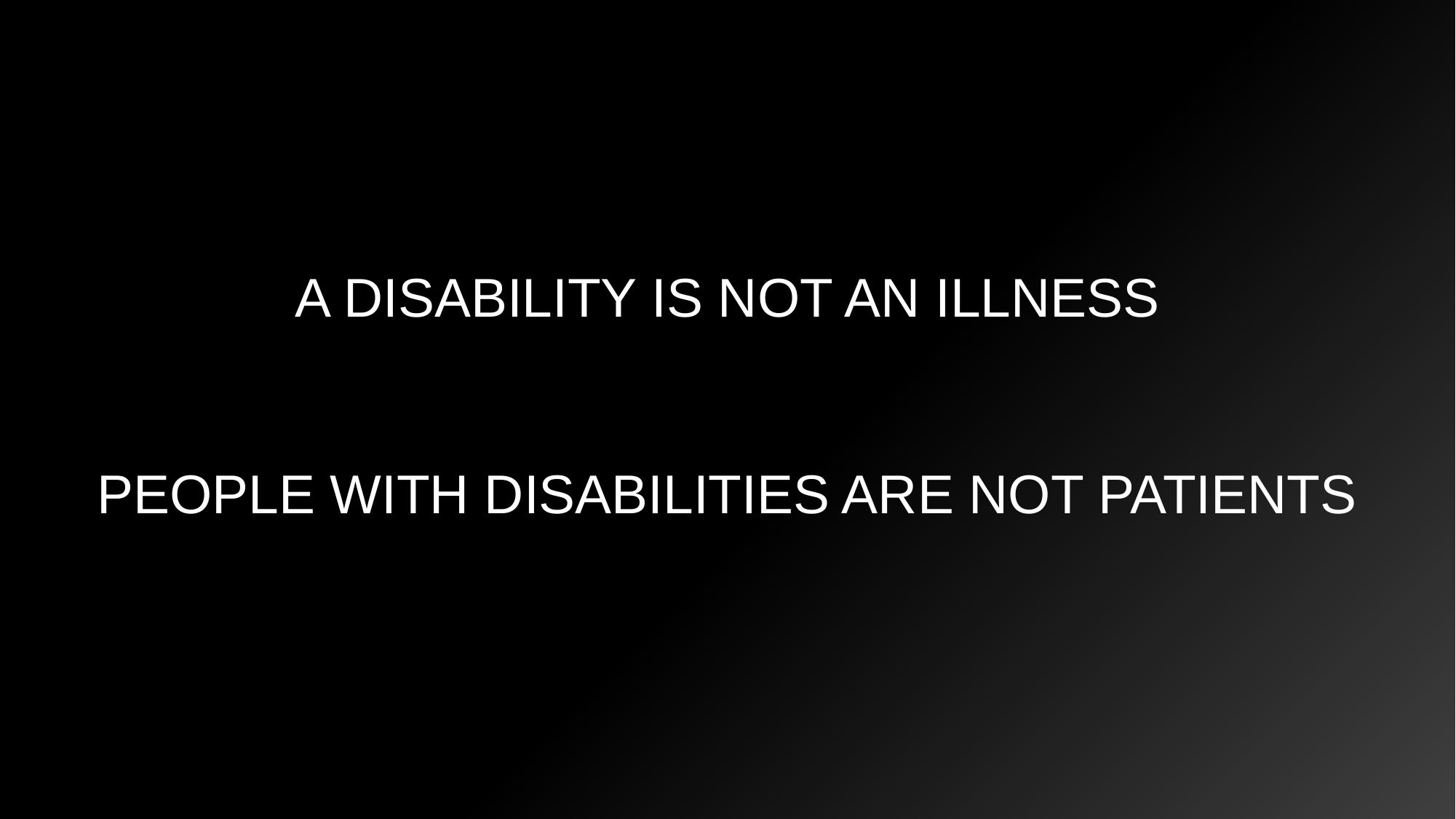

A DISABILITY IS NOT AN ILLNESS

PEOPLE WITH DISABILITIES ARE NOT PATIENTS